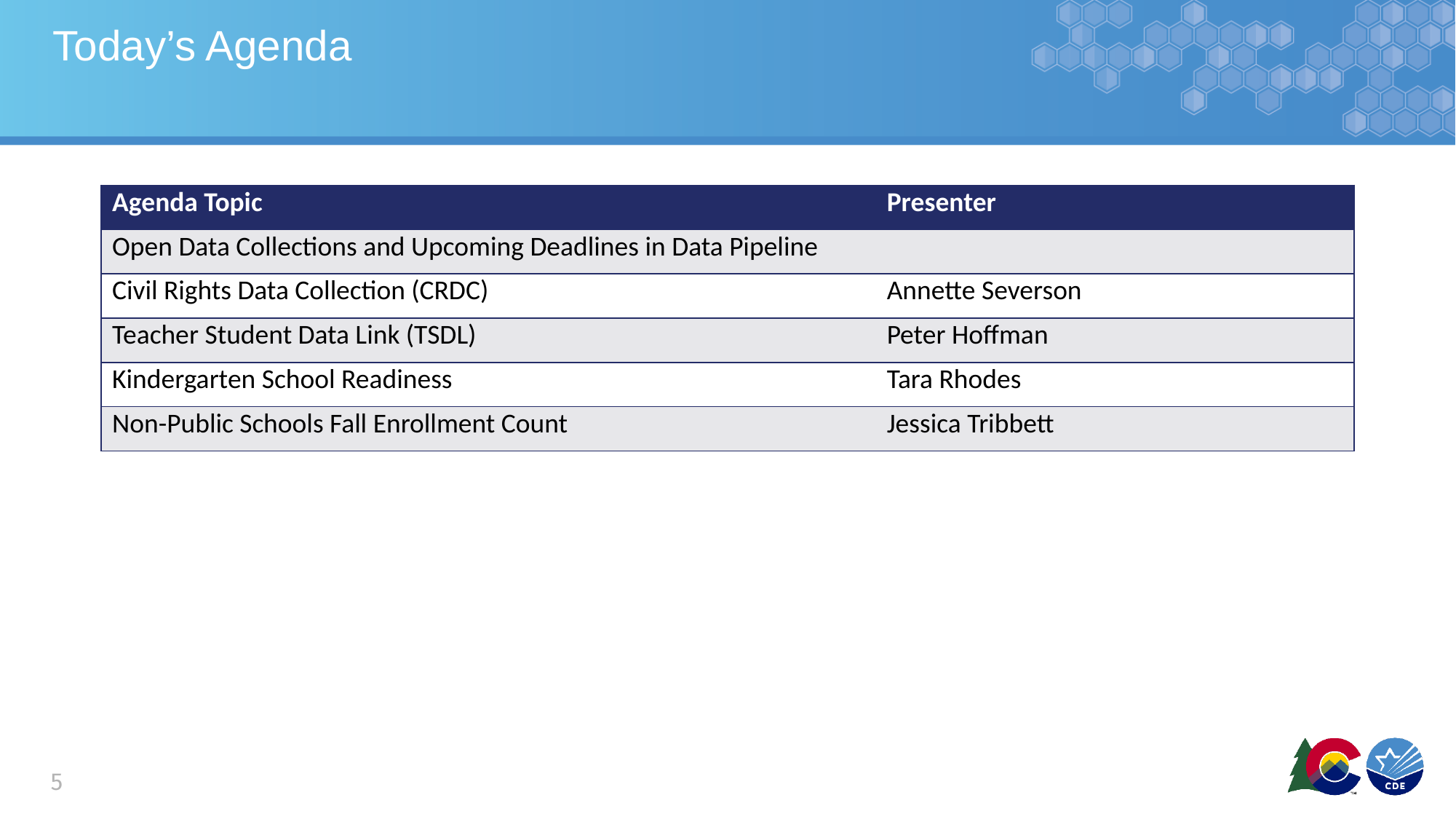

# Today’s Agenda
| Agenda Topic | Presenter |
| --- | --- |
| Open Data Collections and Upcoming Deadlines in Data Pipeline |  |
| Civil Rights Data Collection (CRDC) | Annette Severson |
| Teacher Student Data Link (TSDL) | Peter Hoffman |
| Kindergarten School Readiness | Tara Rhodes |
| Non-Public Schools Fall Enrollment Count | Jessica Tribbett |
5